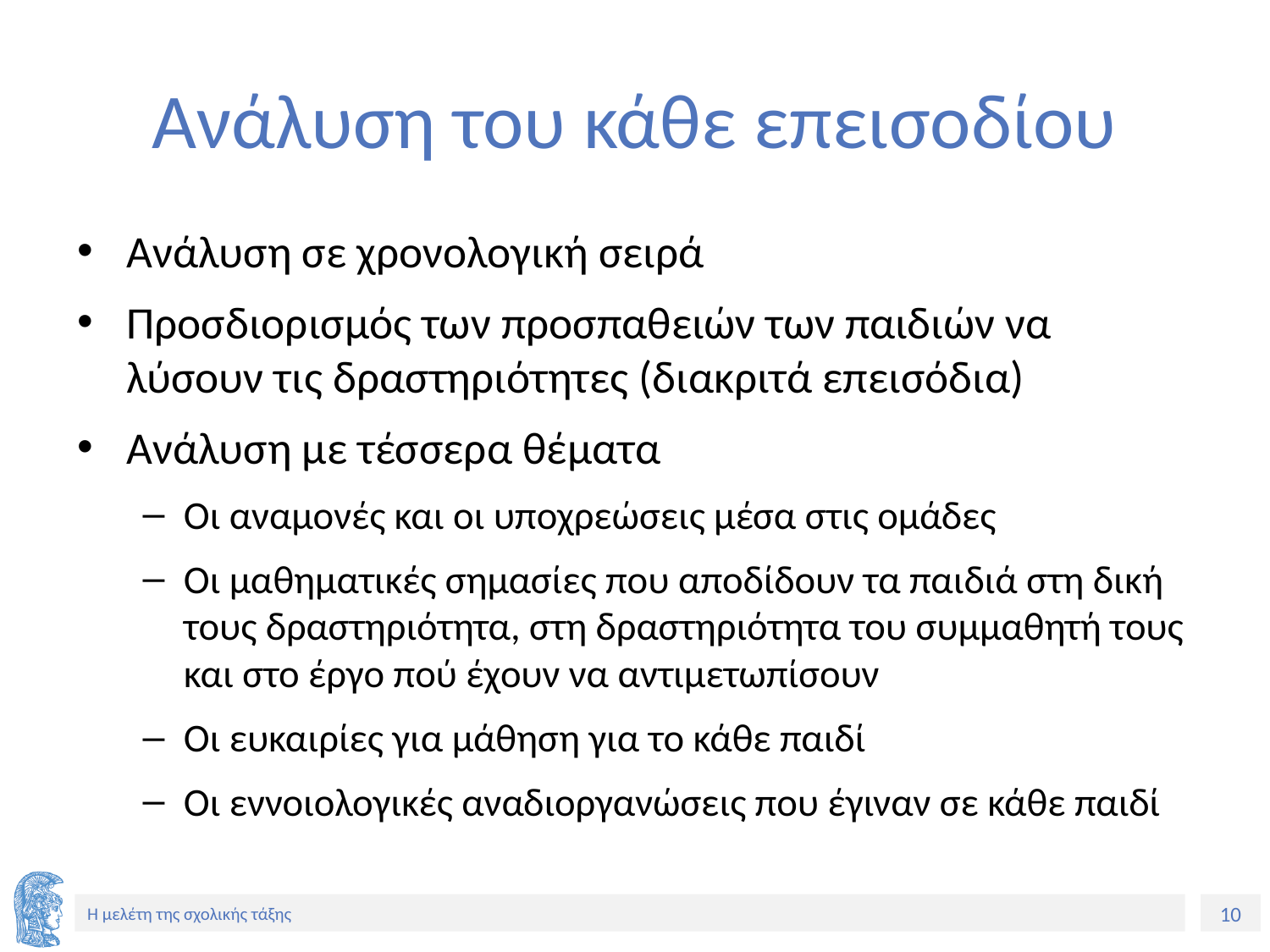

# Ανάλυση του κάθε επεισοδίου
Ανάλυση σε χρονολογική σειρά
Προσδιορισμός των προσπαθειών των παιδιών να λύσουν τις δραστηριότητες (διακριτά επεισόδια)
Ανάλυση με τέσσερα θέματα
Οι αναμονές και οι υποχρεώσεις μέσα στις ομάδες
Οι μαθηματικές σημασίες που αποδίδουν τα παιδιά στη δική τους δραστηριότητα, στη δραστηριότητα του συμμαθητή τους και στο έργο πού έχουν να αντιμετωπίσουν
Οι ευκαιρίες για μάθηση για το κάθε παιδί
Οι εννοιολογικές αναδιοργανώσεις που έγιναν σε κάθε παιδί